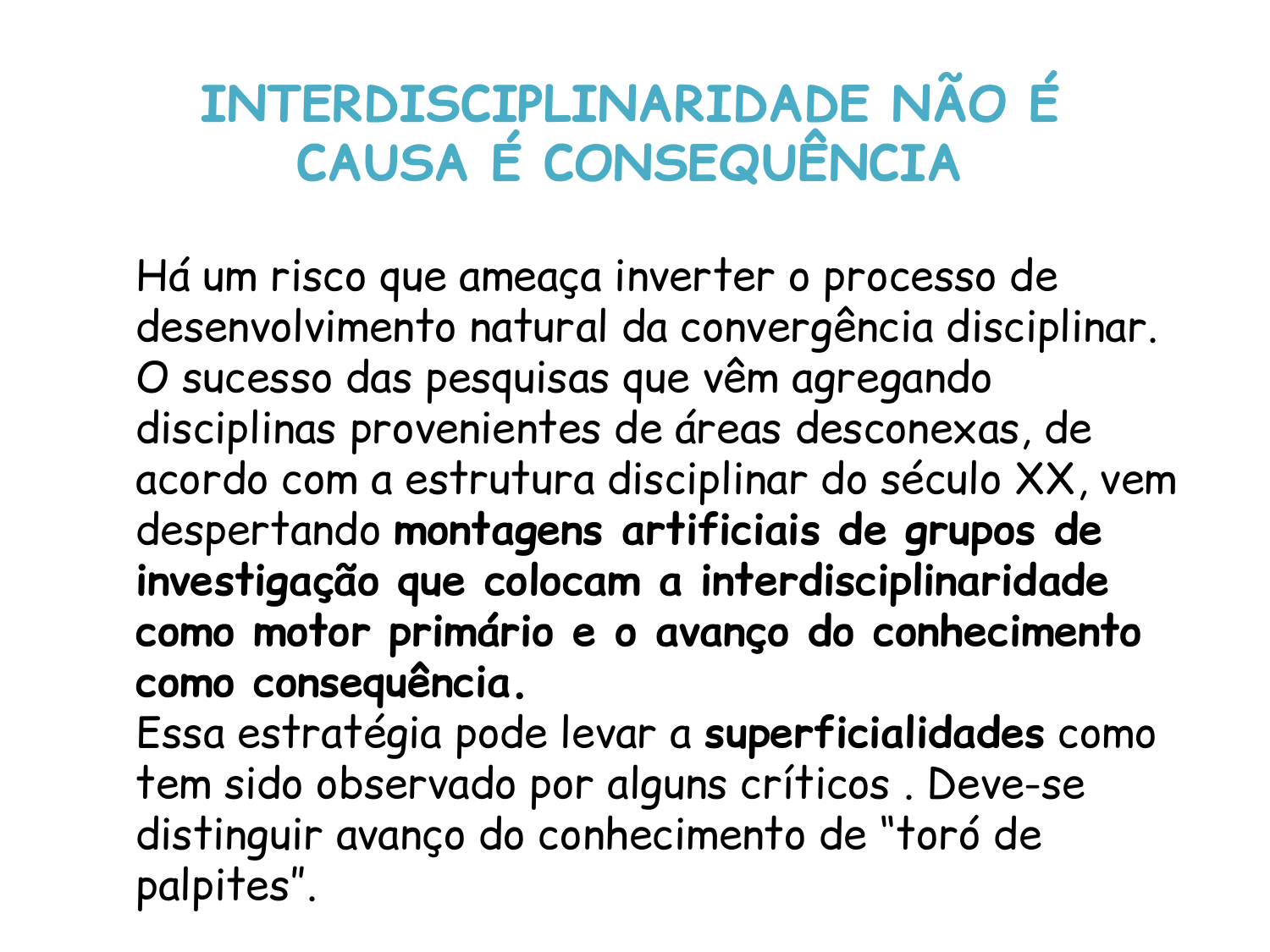

INTERDISCIPLINARIDADE NÃO É CAUSA É CONSEQUÊNCIA
Há um risco que ameaça inverter o processo de desenvolvimento natural da convergência disciplinar.
O sucesso das pesquisas que vêm agregando disciplinas provenientes de áreas desconexas, de acordo com a estrutura disciplinar do século XX, vem despertando montagens artificiais de grupos de investigação que colocam a interdisciplinaridade como motor primário e o avanço do conhecimento como consequência.
Essa estratégia pode levar a superficialidades como tem sido observado por alguns críticos . Deve-se distinguir avanço do conhecimento de “toró de palpites”.